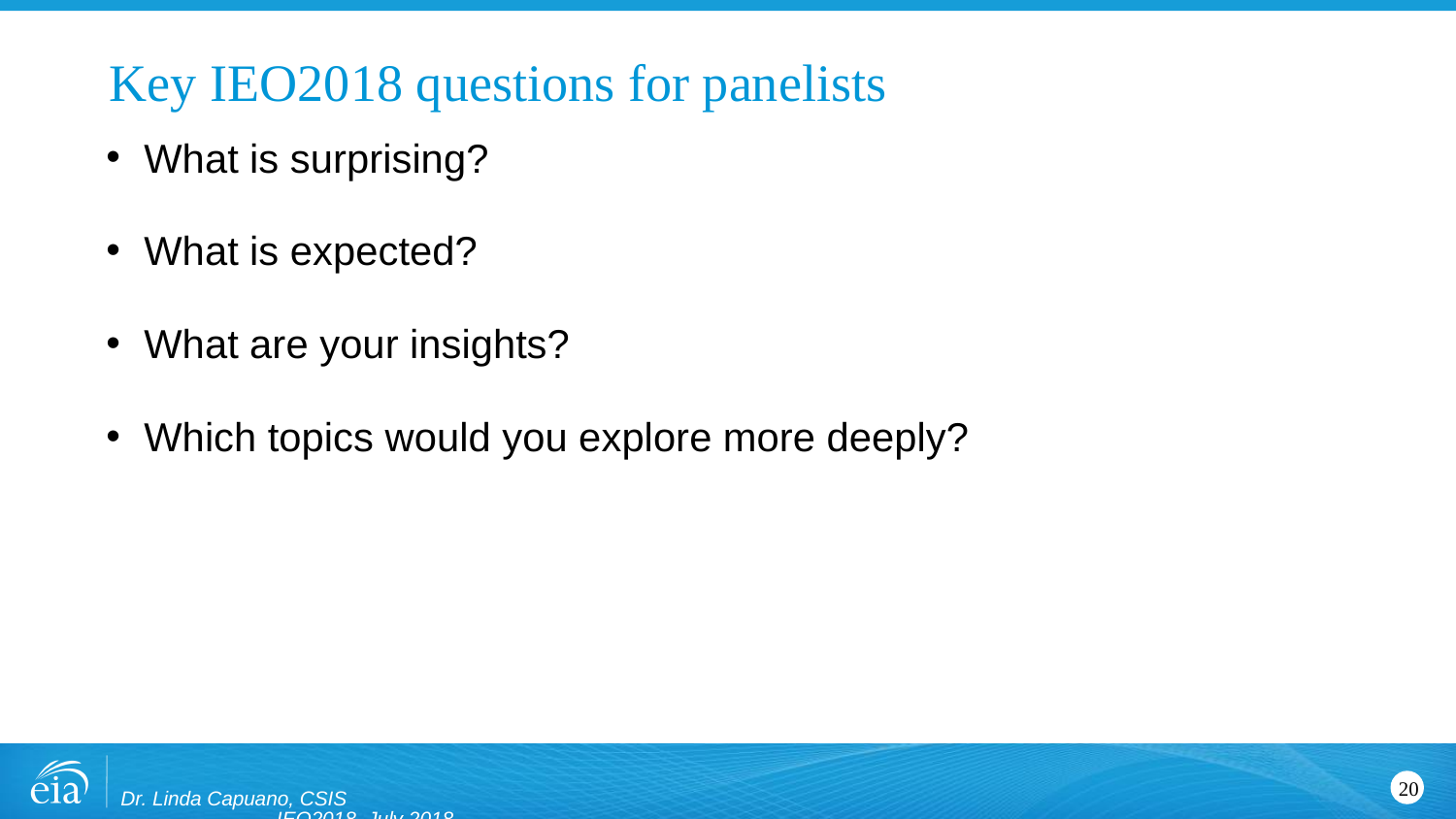

# Key IEO2018 questions for panelists
What is surprising?
What is expected?
What are your insights?
Which topics would you explore more deeply?

Dr. Linda Capuano, CSIS                                                                                                                                                                                           IEO2018, July 2018
20